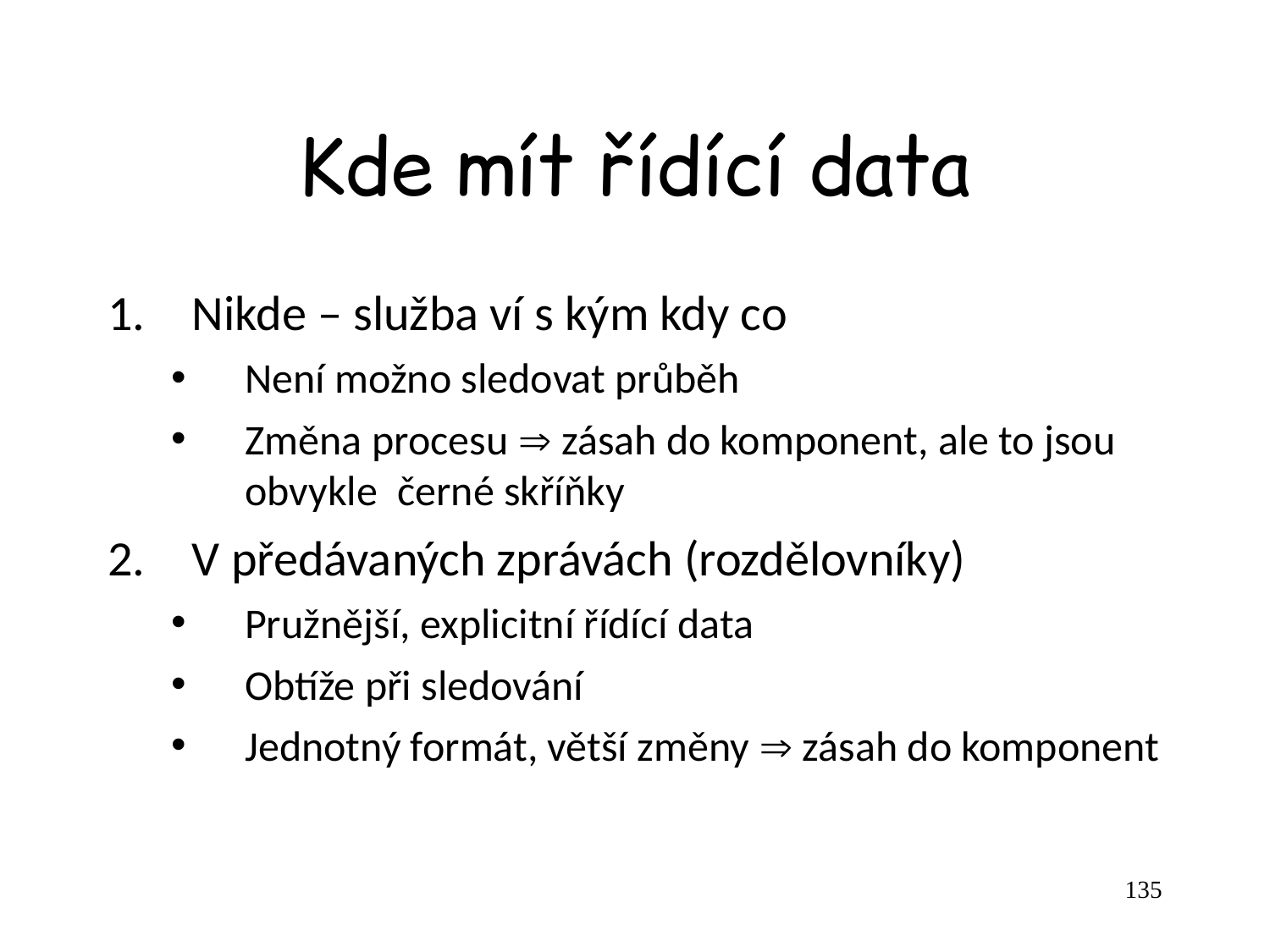

Kde mít řídící data
Nikde – služba ví s kým kdy co
Není možno sledovat průběh
Změna procesu ⇒ zásah do komponent, ale to jsou obvykle  černé skříňky
V předávaných zprávách (rozdělovníky)
Pružnější, explicitní řídící data
Obtíže při sledování
Jednotný formát, větší změny ⇒ zásah do komponent

135